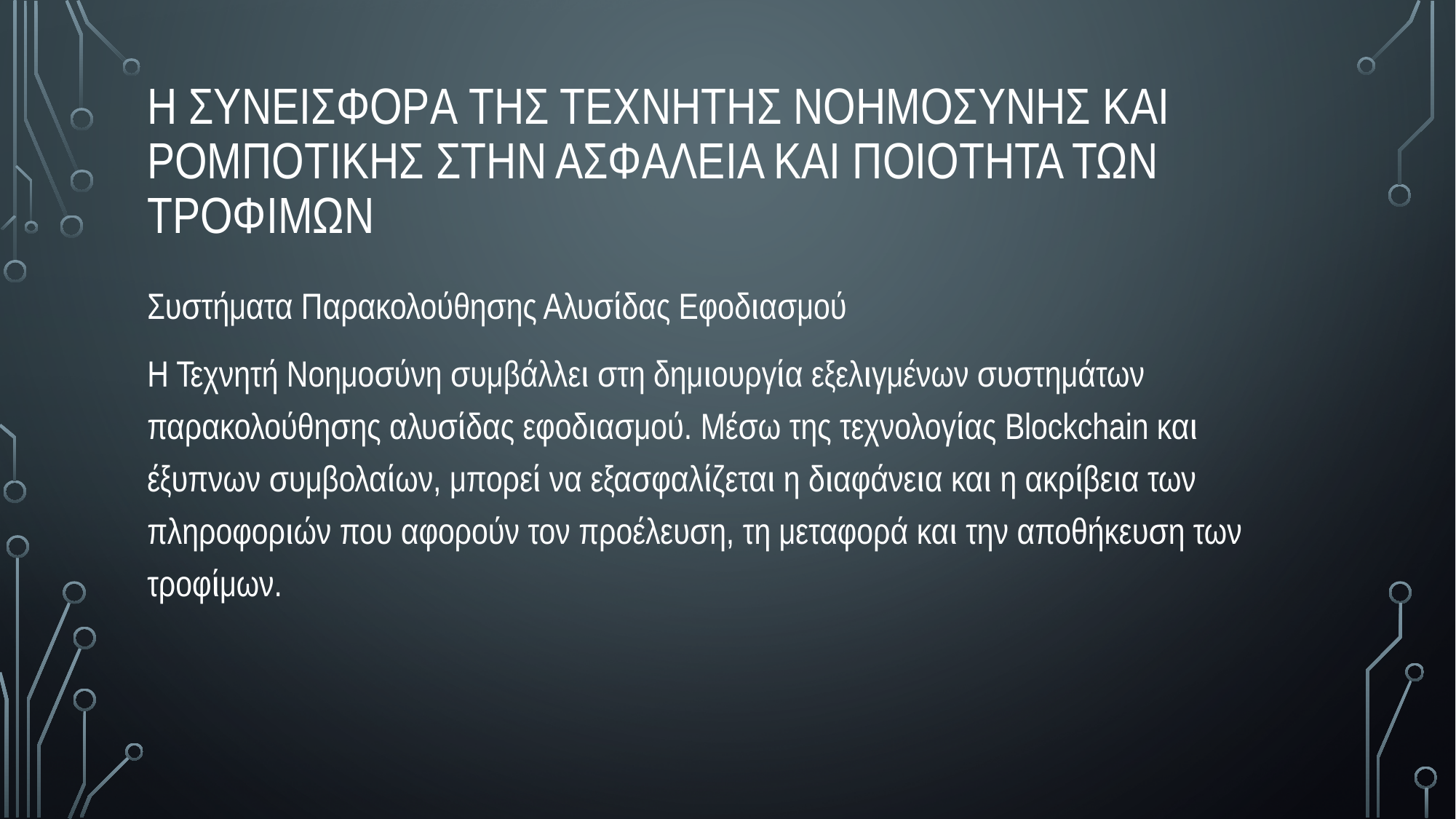

# Η Συνεισφορα της Τεχνητης Νοημοσυνης και Ρομποτικης στην Ασφαλεια και Ποιοτητα των Τροφιμων
Συστήματα Παρακολούθησης Αλυσίδας Εφοδιασμού
Η Τεχνητή Νοημοσύνη συμβάλλει στη δημιουργία εξελιγμένων συστημάτων παρακολούθησης αλυσίδας εφοδιασμού. Μέσω της τεχνολογίας Blockchain και έξυπνων συμβολαίων, μπορεί να εξασφαλίζεται η διαφάνεια και η ακρίβεια των πληροφοριών που αφορούν τον προέλευση, τη μεταφορά και την αποθήκευση των τροφίμων.